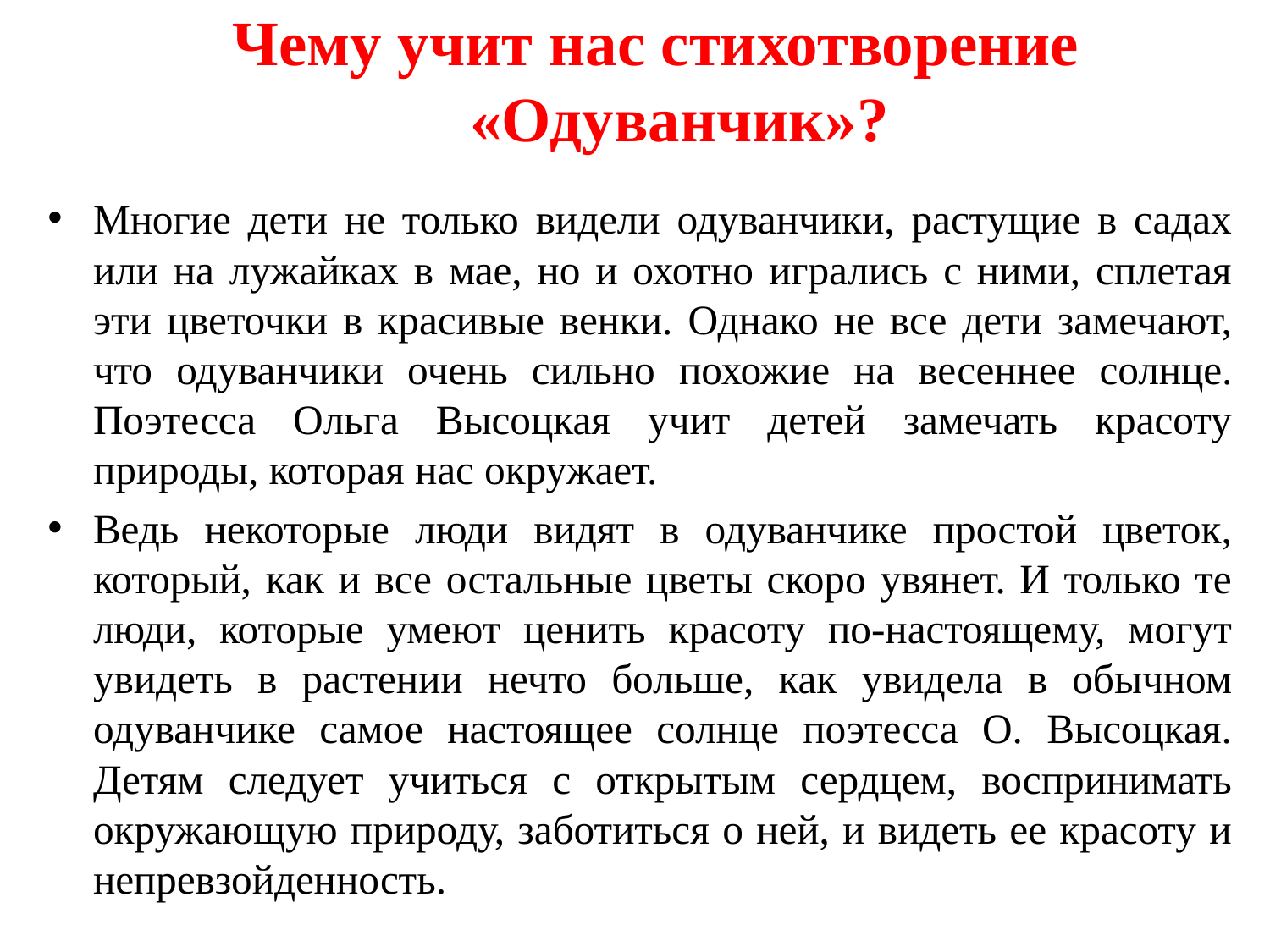

# Чему учит нас стихотворение «Одуванчик»?
Многие дети не только видели одуванчики, растущие в садах или на лужайках в мае, но и охотно игрались с ними, сплетая эти цветочки в красивые венки. Однако не все дети замечают, что одуванчики очень сильно похожие на весеннее солнце. Поэтесса Ольга Высоцкая учит детей замечать красоту природы, которая нас окружает.
Ведь некоторые люди видят в одуванчике простой цветок, который, как и все остальные цветы скоро увянет. И только те люди, которые умеют ценить красоту по-настоящему, могут увидеть в растении нечто больше, как увидела в обычном одуванчике самое настоящее солнце поэтесса О. Высоцкая. Детям следует учиться с открытым сердцем, воспринимать окружающую природу, заботиться о ней, и видеть ее красоту и непревзойденность.